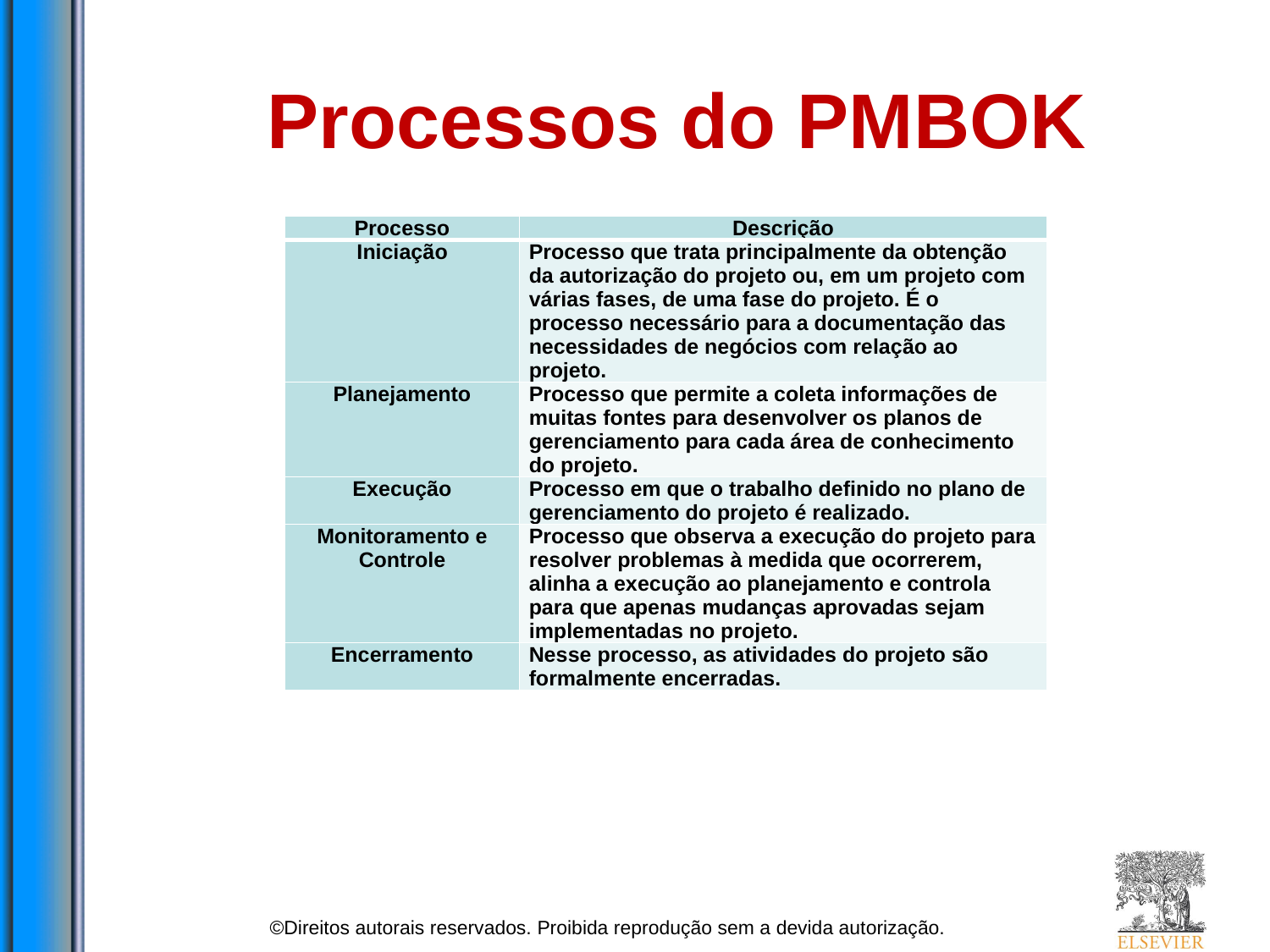

# Processos do PMBOK
| Processo | Descrição |
| --- | --- |
| Iniciação | Processo que trata principalmente da obtenção da autorização do projeto ou, em um projeto com várias fases, de uma fase do projeto. É o processo necessário para a documentação das necessidades de negócios com relação ao projeto. |
| Planejamento | Processo que permite a coleta informações de muitas fontes para desenvolver os planos de gerenciamento para cada área de conhecimento do projeto. |
| Execução | Processo em que o trabalho definido no plano de gerenciamento do projeto é realizado. |
| Monitoramento e Controle | Processo que observa a execução do projeto para resolver problemas à medida que ocorrerem, alinha a execução ao planejamento e controla para que apenas mudanças aprovadas sejam implementadas no projeto. |
| Encerramento | Nesse processo, as atividades do projeto são formalmente encerradas. |

©Direitos autorais reservados. Proibida reprodução sem a devida autorização.